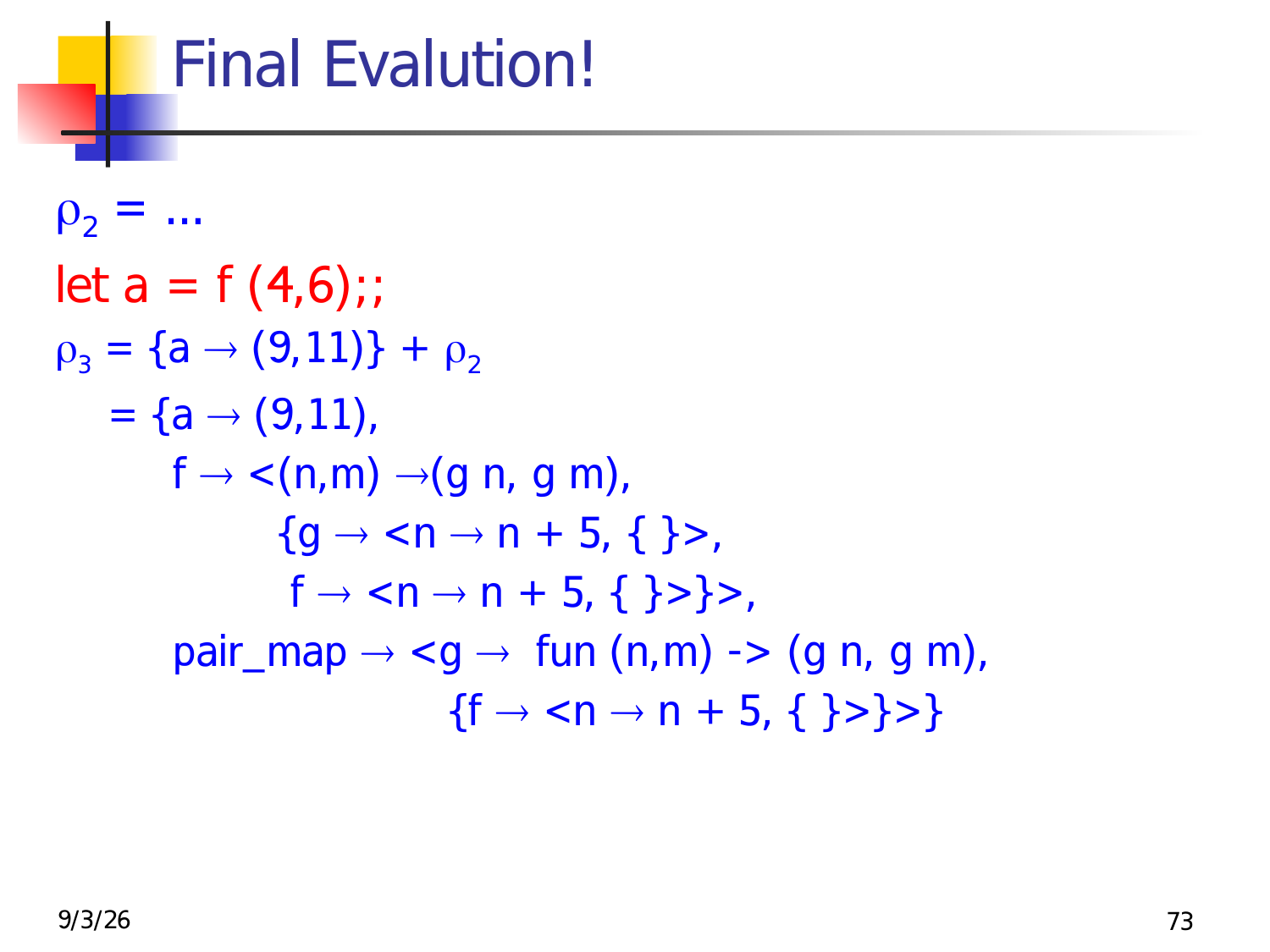

Final Evalution!
ρ2 = …
let a = f (4,6);;
ρ3 = {a → (9,11)} + ρ2
    = {a → (9,11),
         f → <(n,m) →(g n, g m),
                 {g → <n → n + 5, { }>,
                  f → <n → n + 5, { }>}>,
         pair_map → <g →  fun (n,m) -> (g n, g m),
                              {f → <n → n + 5, { }>}>}

9/3/26
73